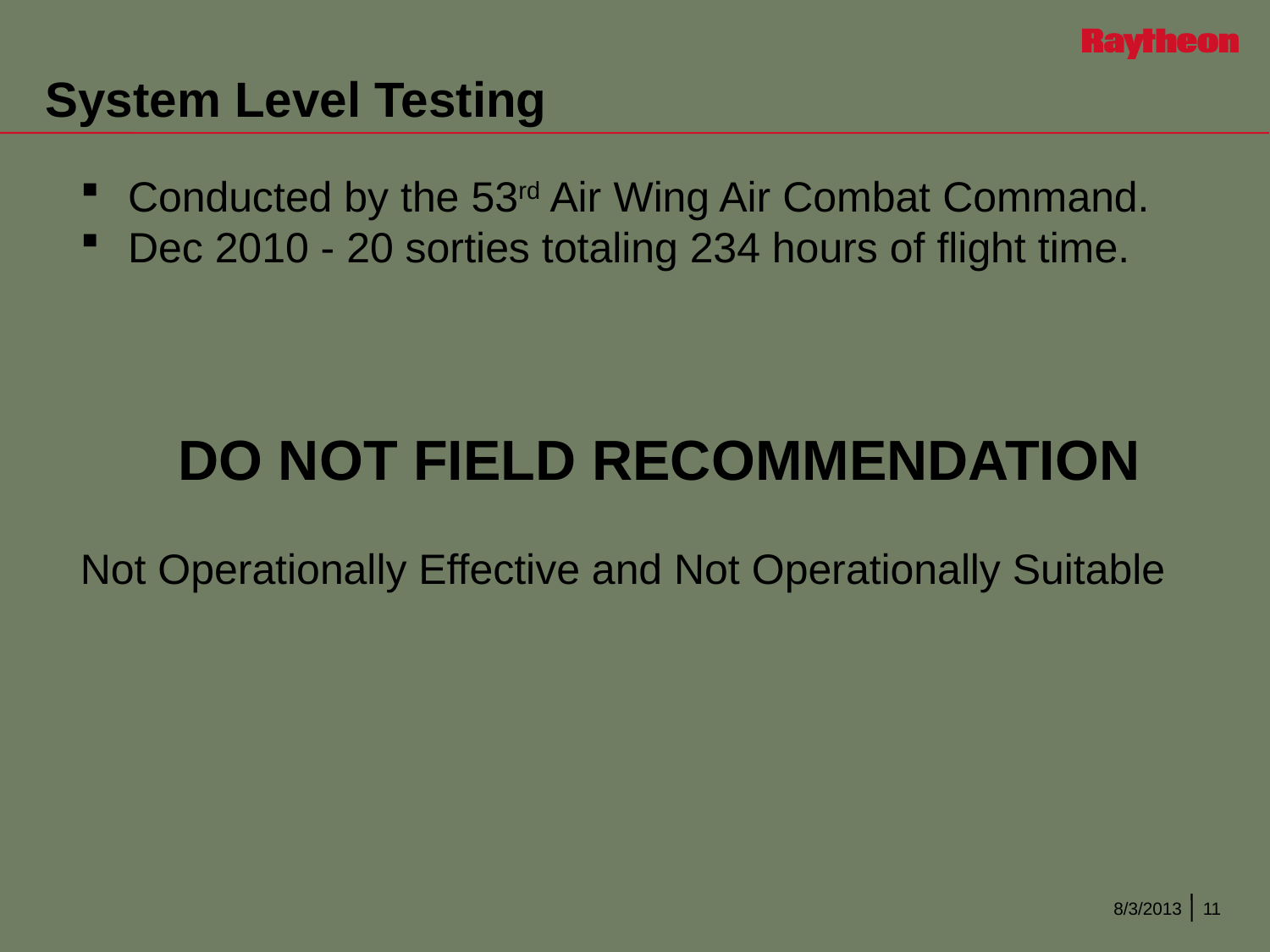

# System Level Testing
Conducted by the 53rd Air Wing Air Combat Command.
Dec 2010 - 20 sorties totaling 234 hours of flight time.

DO NOT FIELD RECOMMENDATION

Not Operationally Effective and Not Operationally Suitable

8/3/2013
11